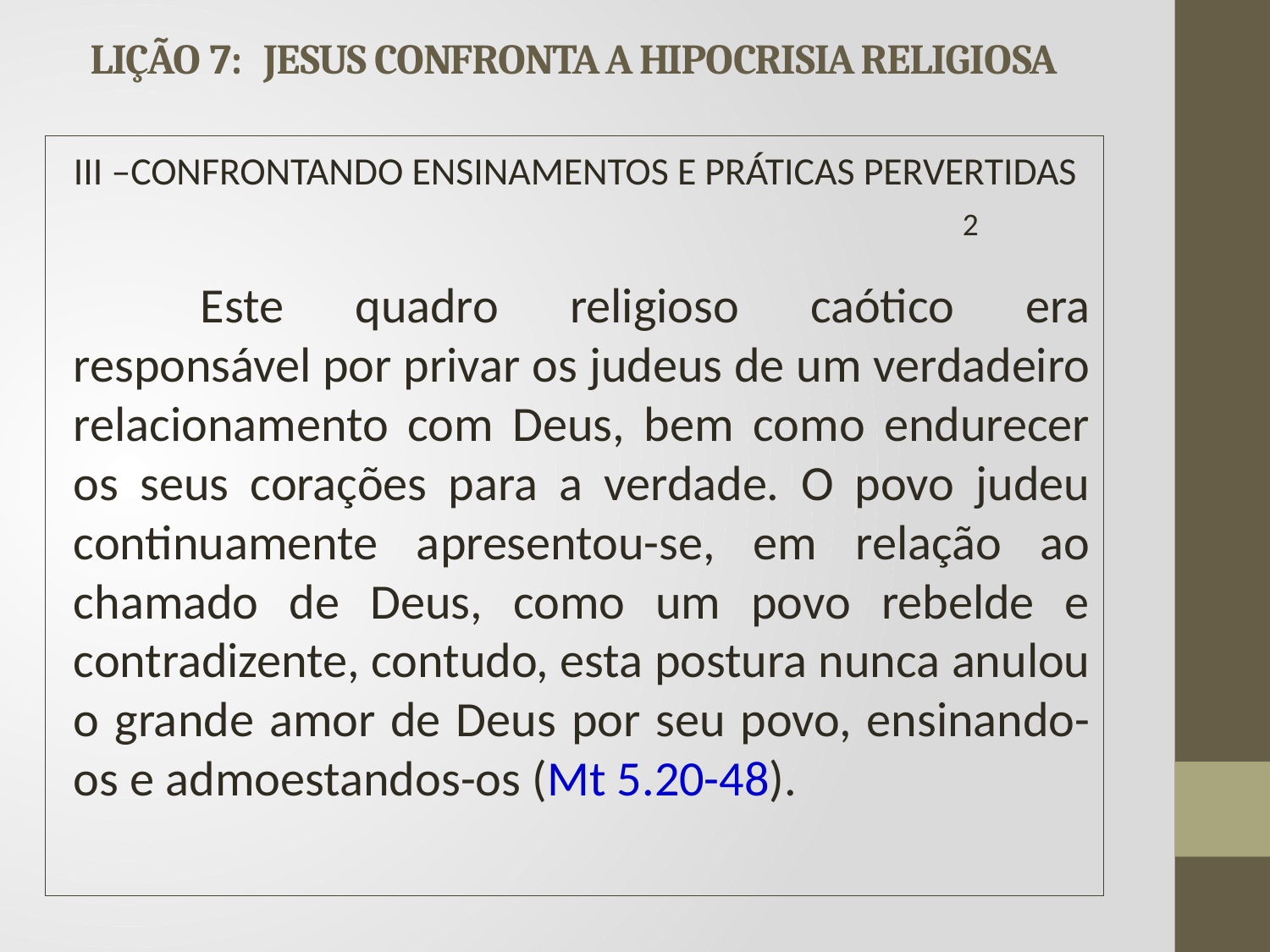

# LIÇÃO 7:   JESUS CONFRONTA A HIPOCRISIA RELIGIOSA
III –CONFRONTANDO ENSINAMENTOS E PRÁTICAS PERVERTIDAS								2

	Este quadro religioso caótico era responsável por privar os judeus de um verdadeiro relacionamento com Deus, bem como endurecer os seus corações para a verdade. O povo judeu continuamente apresentou-se, em relação ao chamado de Deus, como um povo rebelde e contradizente, contudo, esta postura nunca anulou o grande amor de Deus por seu povo, ensinando-os e admoestandos-os (Mt 5.20-48).